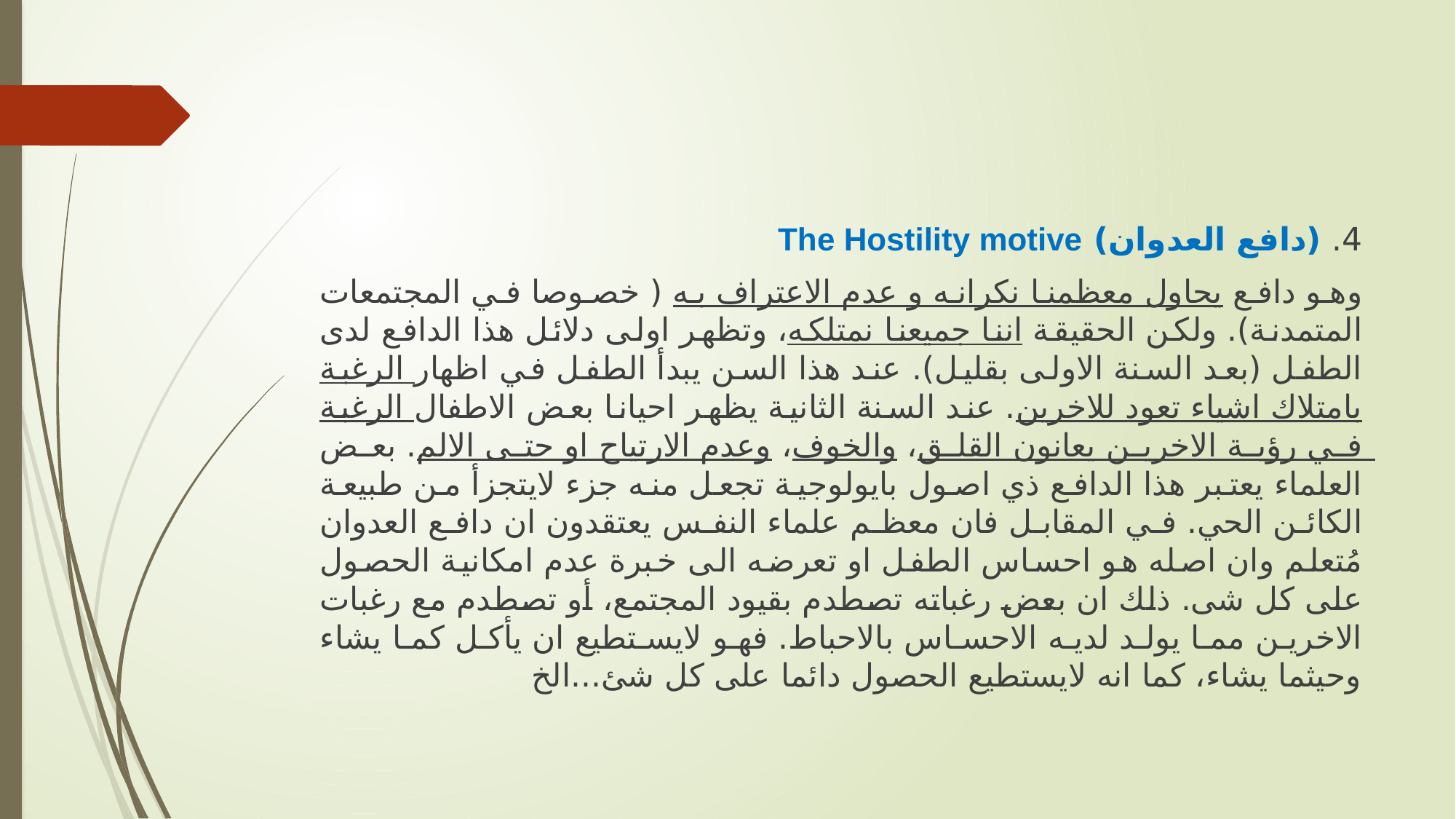

4. (دافع العدوان) The Hostility motive
وهو دافع يحاول معظمنا نكرانه و عدم الاعتراف به ( خصوصا في المجتمعات المتمدنة). ولكن الحقيقة اننا جميعنا نمتلكه، وتظهر اولى دلائل هذا الدافع لدى الطفل (بعد السنة الاولى بقليل). عند هذا السن يبدأ الطفل في اظهار الرغبة بامتلاك اشياء تعود للاخرين. عند السنة الثانية يظهر احيانا بعض الاطفال الرغبة في رؤية الاخرين يعانون القلق، والخوف، وعدم الارتياح او حتى الالم. بعض العلماء يعتبر هذا الدافع ذي اصول بايولوجية تجعل منه جزء لايتجزأ من طبيعة الكائن الحي. في المقابل فان معظم علماء النفس يعتقدون ان دافع العدوان مُتعلم وان اصله هو احساس الطفل او تعرضه الى خبرة عدم امكانية الحصول على كل شى. ذلك ان بعض رغباته تصطدم بقيود المجتمع، أو تصطدم مع رغبات الاخرين مما يولد لديه الاحساس بالاحباط. فهو لايستطيع ان يأكل كما يشاء وحيثما يشاء، كما انه لايستطيع الحصول دائما على كل شئ...الخ